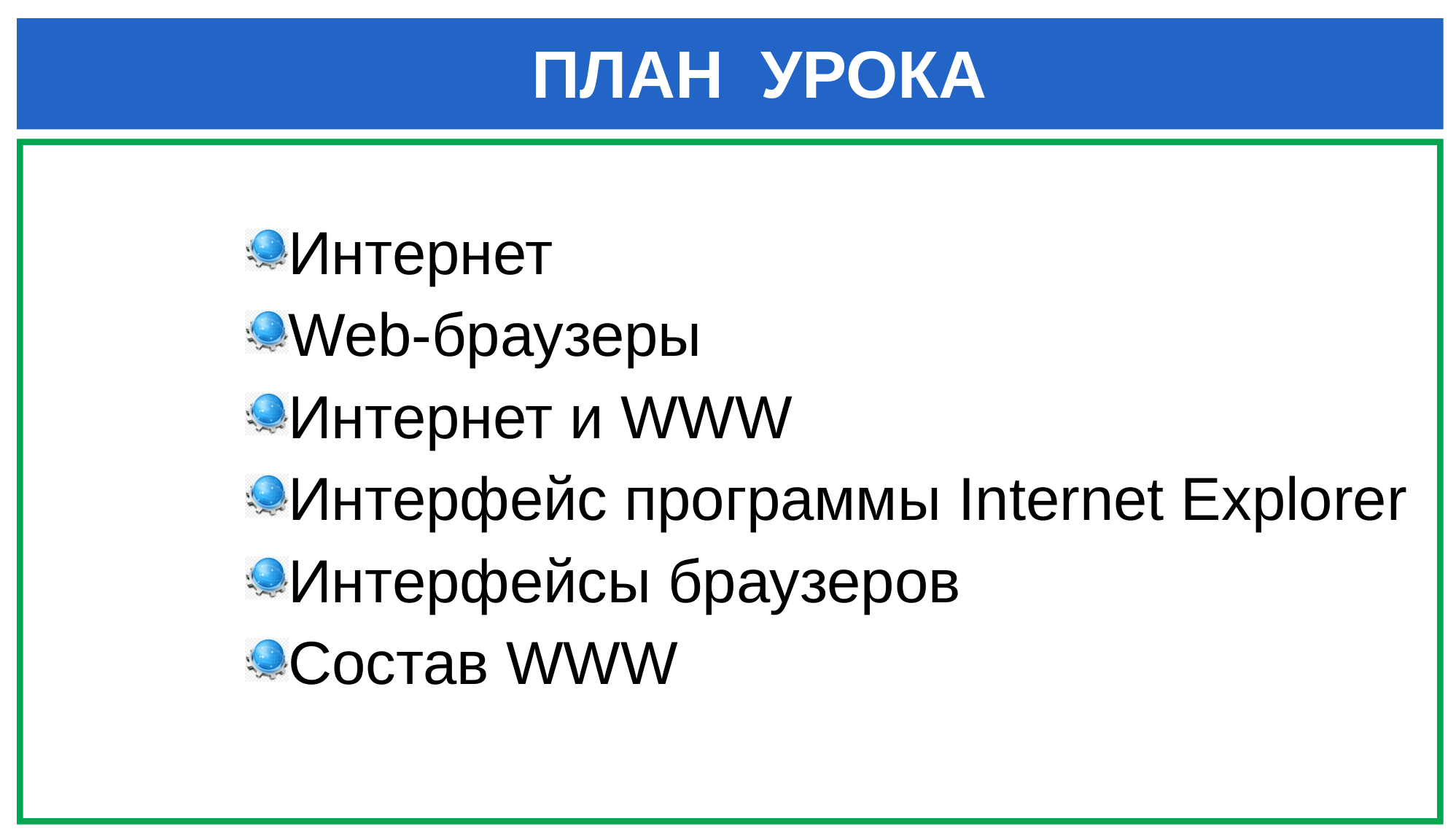

ПЛАН  УРОКА

Интернет
Web-браузеры
Интернет и WWW
Интерфейс программы Internet Explorer
Интерфейсы браузеров
Состав WWW